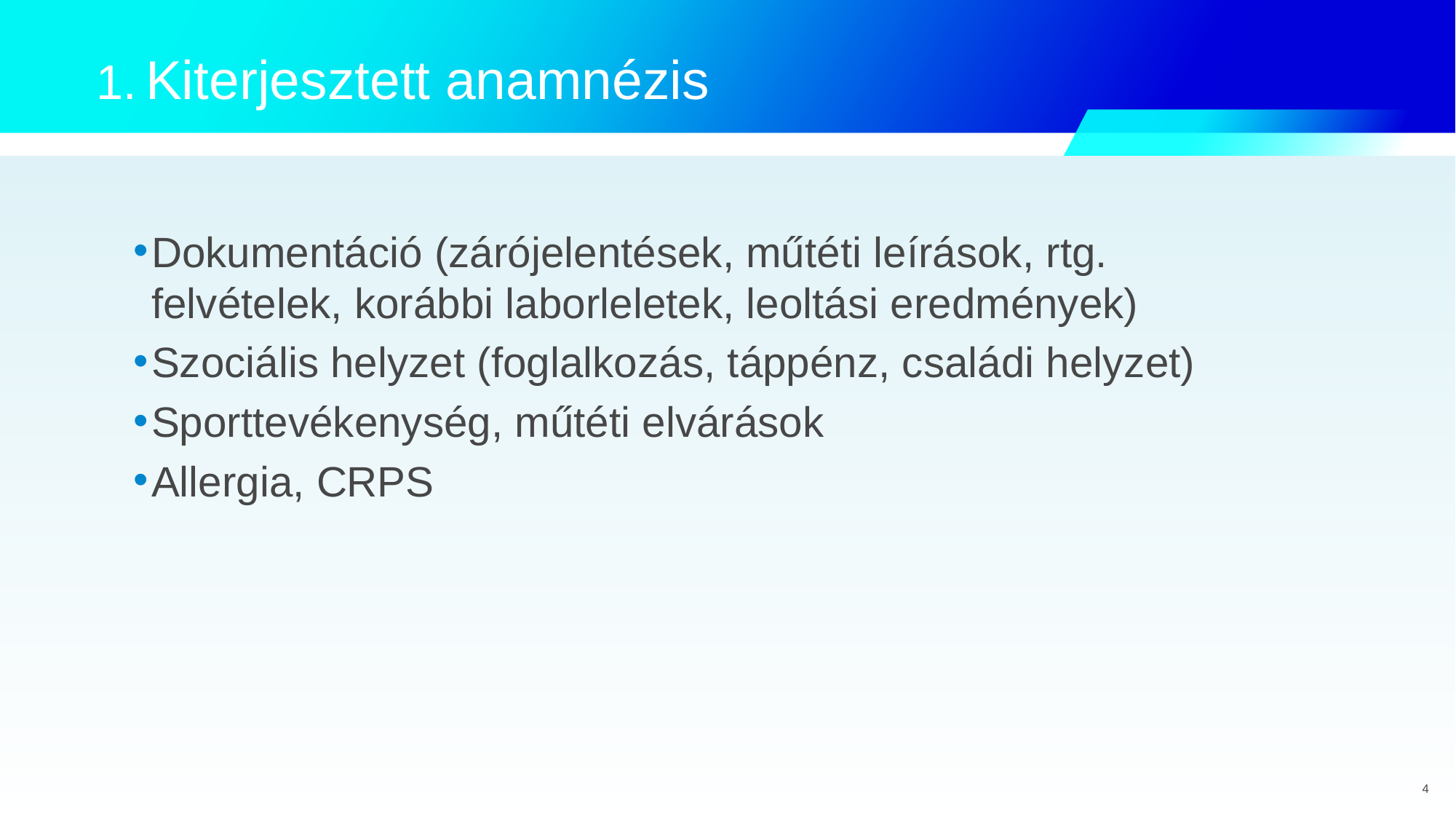

1. Kiterjesztett anamnézis
Dokumentáció (zárójelentések, műtéti leírások, rtg. felvételek, korábbi laborleletek, leoltási eredmények)
Szociális helyzet (foglalkozás, táppénz, családi helyzet)
Sporttevékenység, műtéti elvárások
Allergia, CRPS

4